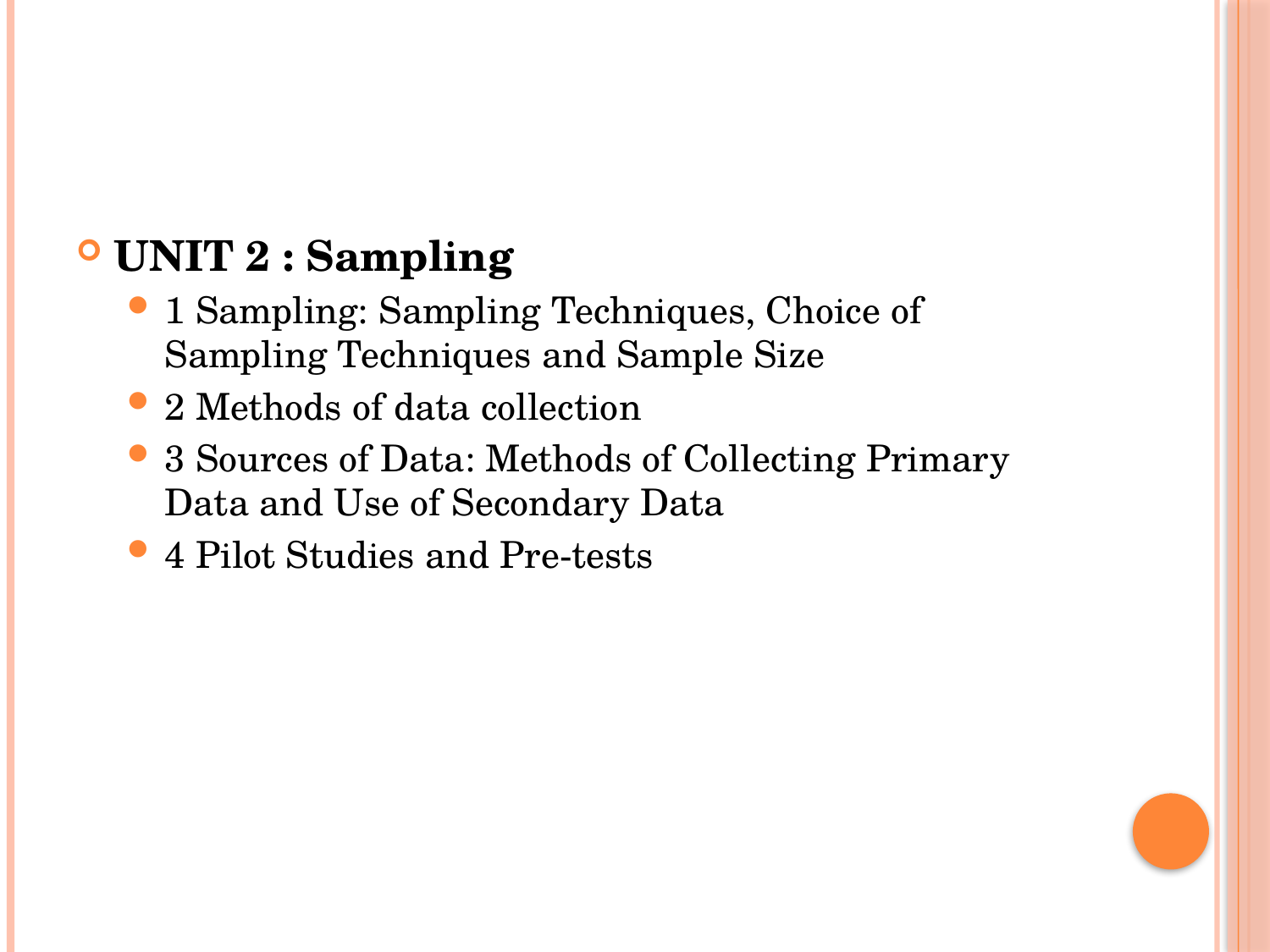

UNIT 2 : Sampling
1 Sampling: Sampling Techniques, Choice of Sampling Techniques and Sample Size
2 Methods of data collection
3 Sources of Data: Methods of Collecting Primary Data and Use of Secondary Data
4 Pilot Studies and Pre-tests